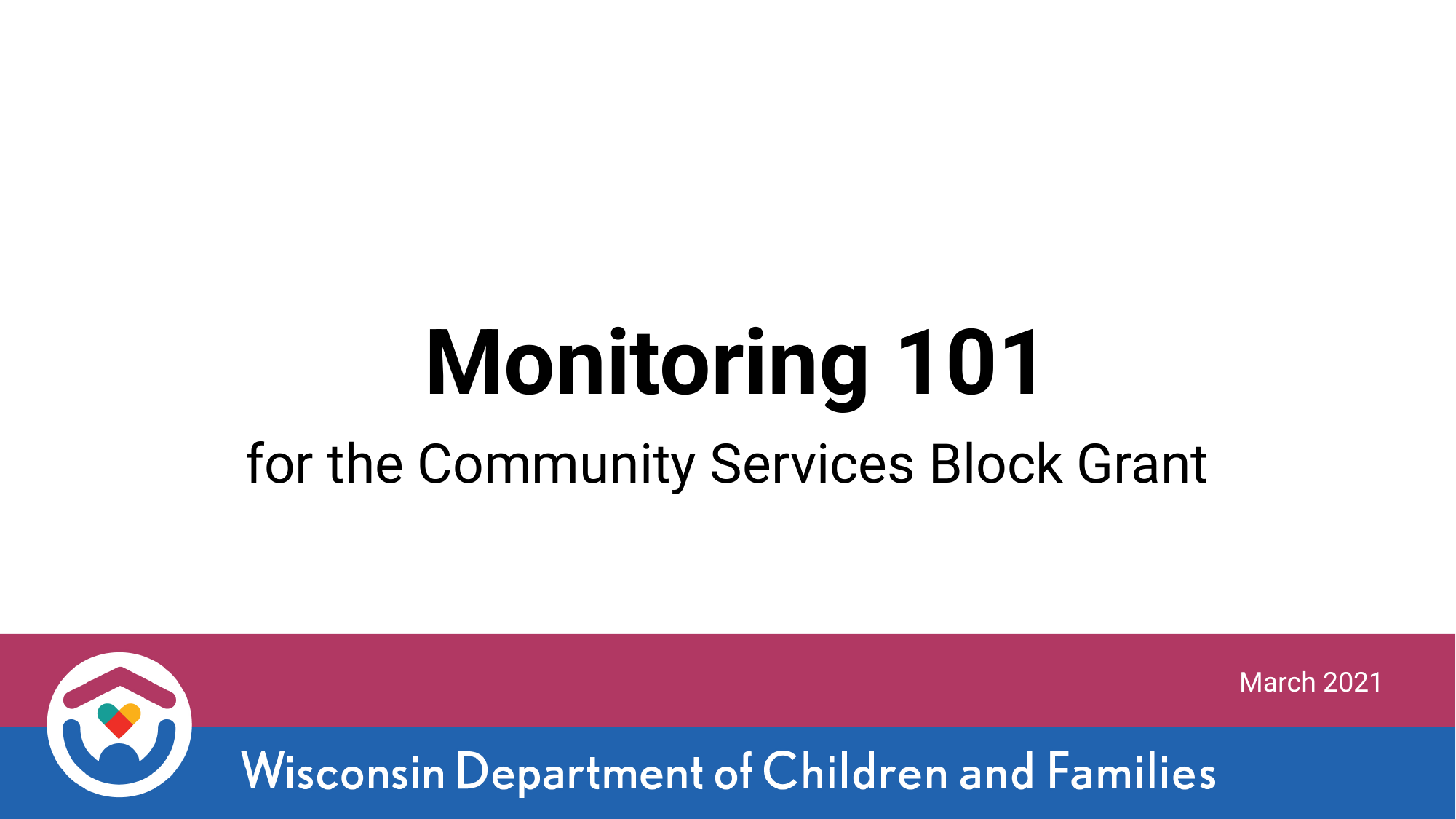

# Monitoring 101
for the Community Services Block Grant
March 2021